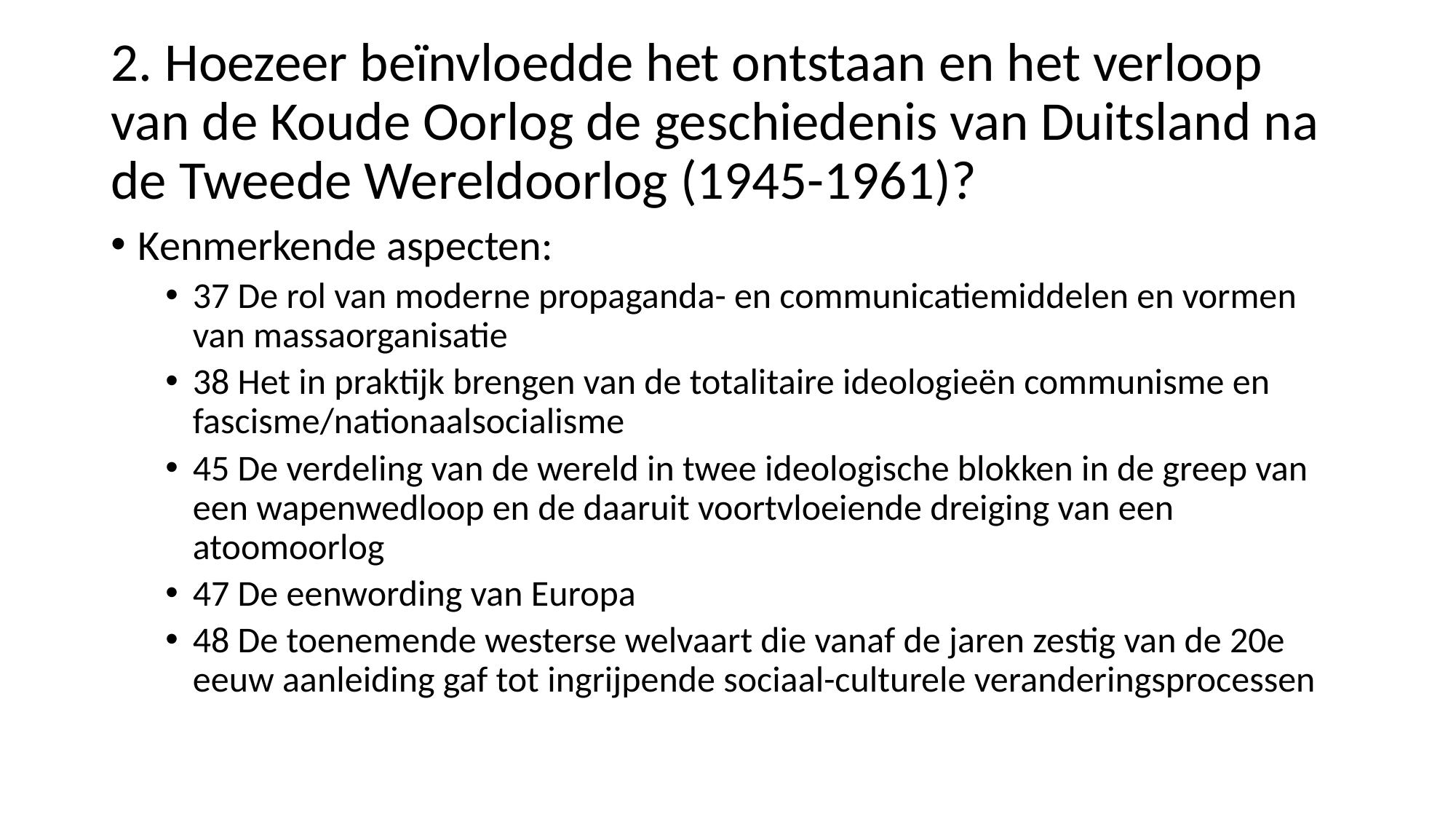

# 2. Hoezeer beïnvloedde het ontstaan en het verloop van de Koude Oorlog de geschiedenis van Duitsland na de Tweede Wereldoorlog (1945-1961)?
Kenmerkende aspecten:
37 De rol van moderne propaganda- en communicatiemiddelen en vormen van massaorganisatie
38 Het in praktijk brengen van de totalitaire ideologieën communisme en fascisme/nationaalsocialisme
45 De verdeling van de wereld in twee ideologische blokken in de greep van een wapenwedloop en de daaruit voortvloeiende dreiging van een atoomoorlog
47 De eenwording van Europa
48 De toenemende westerse welvaart die vanaf de jaren zestig van de 20e eeuw aanleiding gaf tot ingrijpende sociaal-culturele veranderingsprocessen